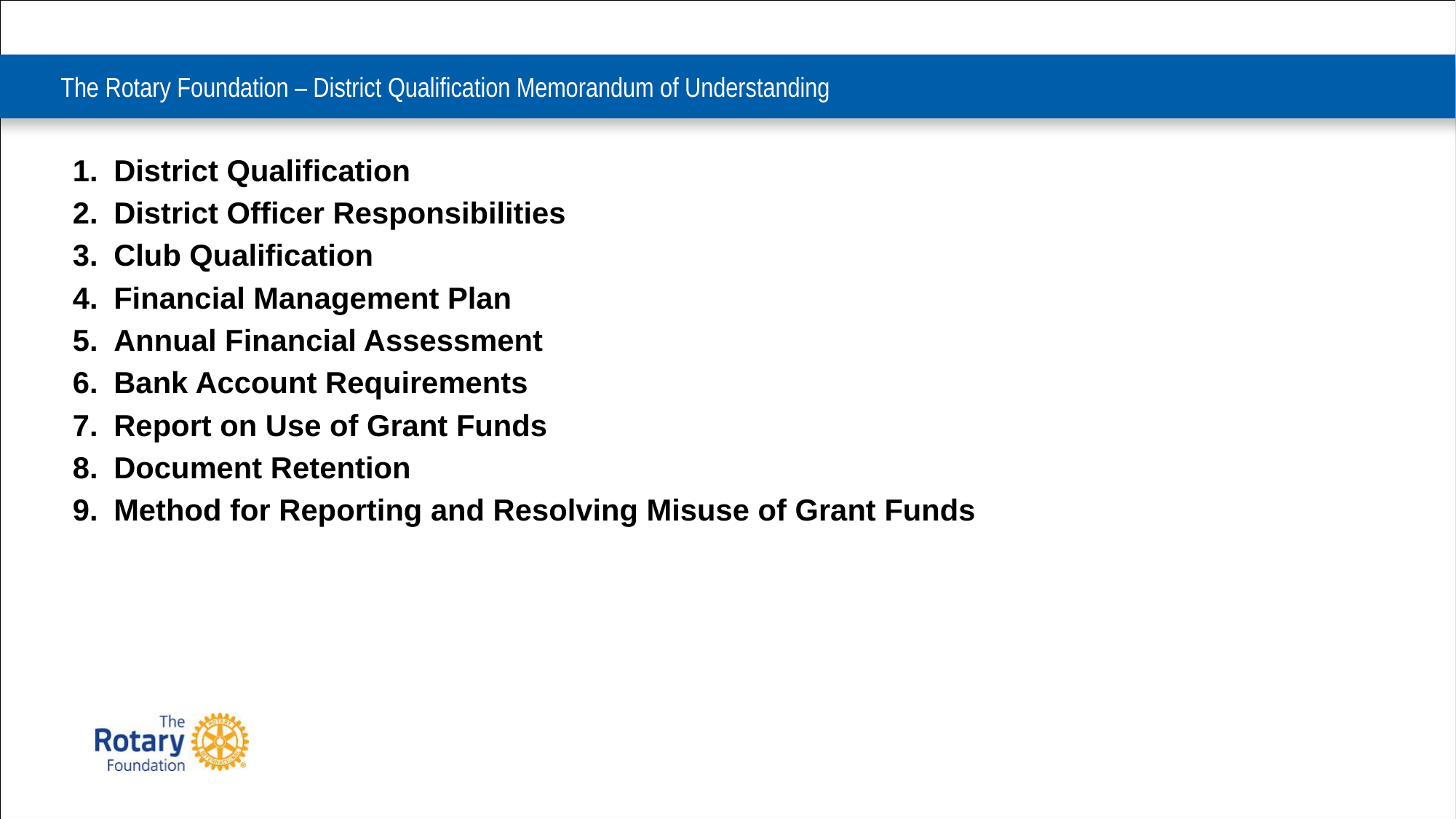

# The Rotary Foundation – District Qualification Memorandum of Understanding
District Qualification
District Officer Responsibilities
Club Qualification
Financial Management Plan
Annual Financial Assessment
Bank Account Requirements
Report on Use of Grant Funds
Document Retention
Method for Reporting and Resolving Misuse of Grant Funds